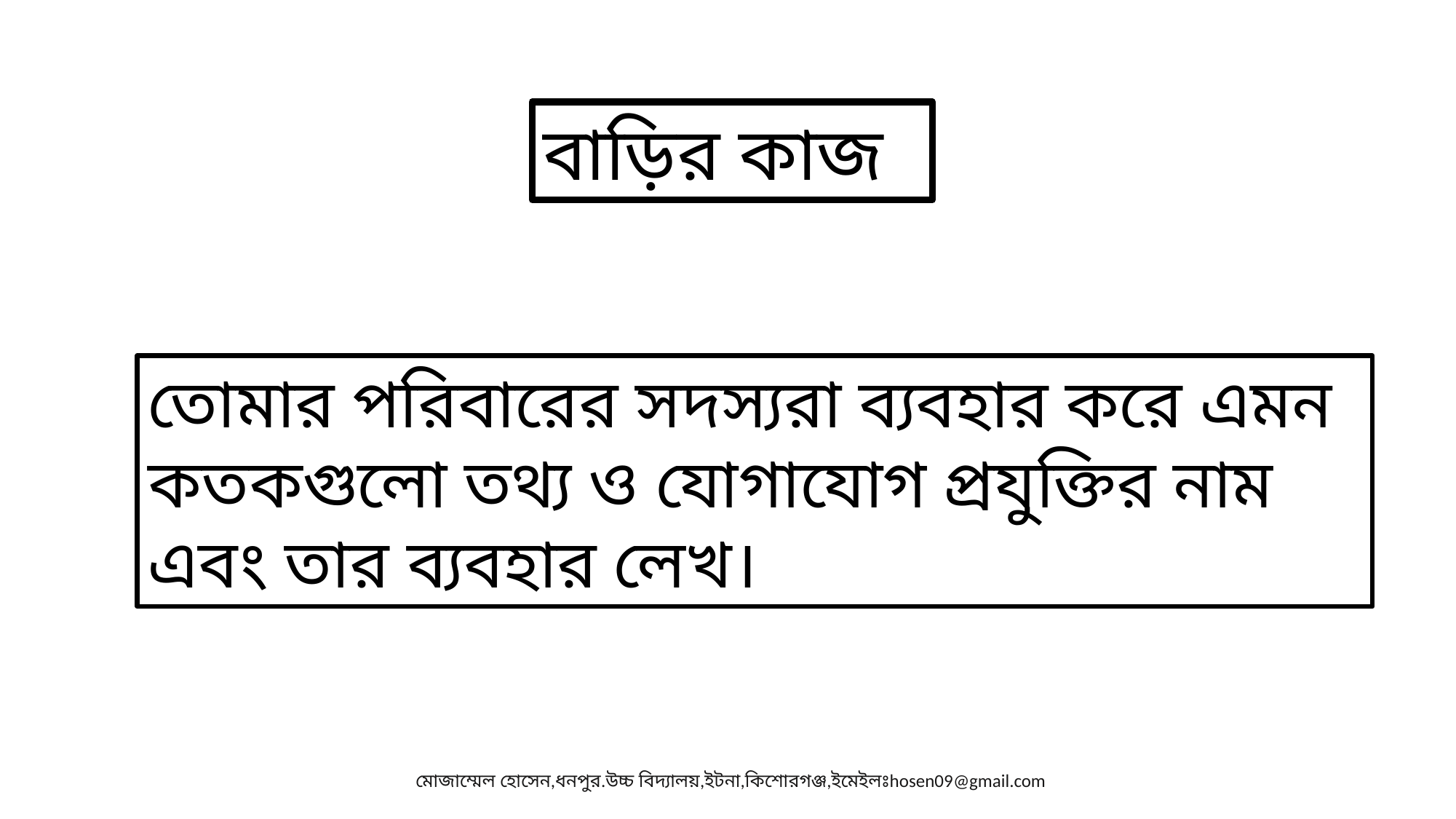

বাড়ির কাজ
তোমার পরিবারের সদস্যরা ব্যবহার করে এমন কতকগুলো তথ্য ও যোগাযোগ প্রযুক্তির নাম এবং তার ব্যবহার লেখ।